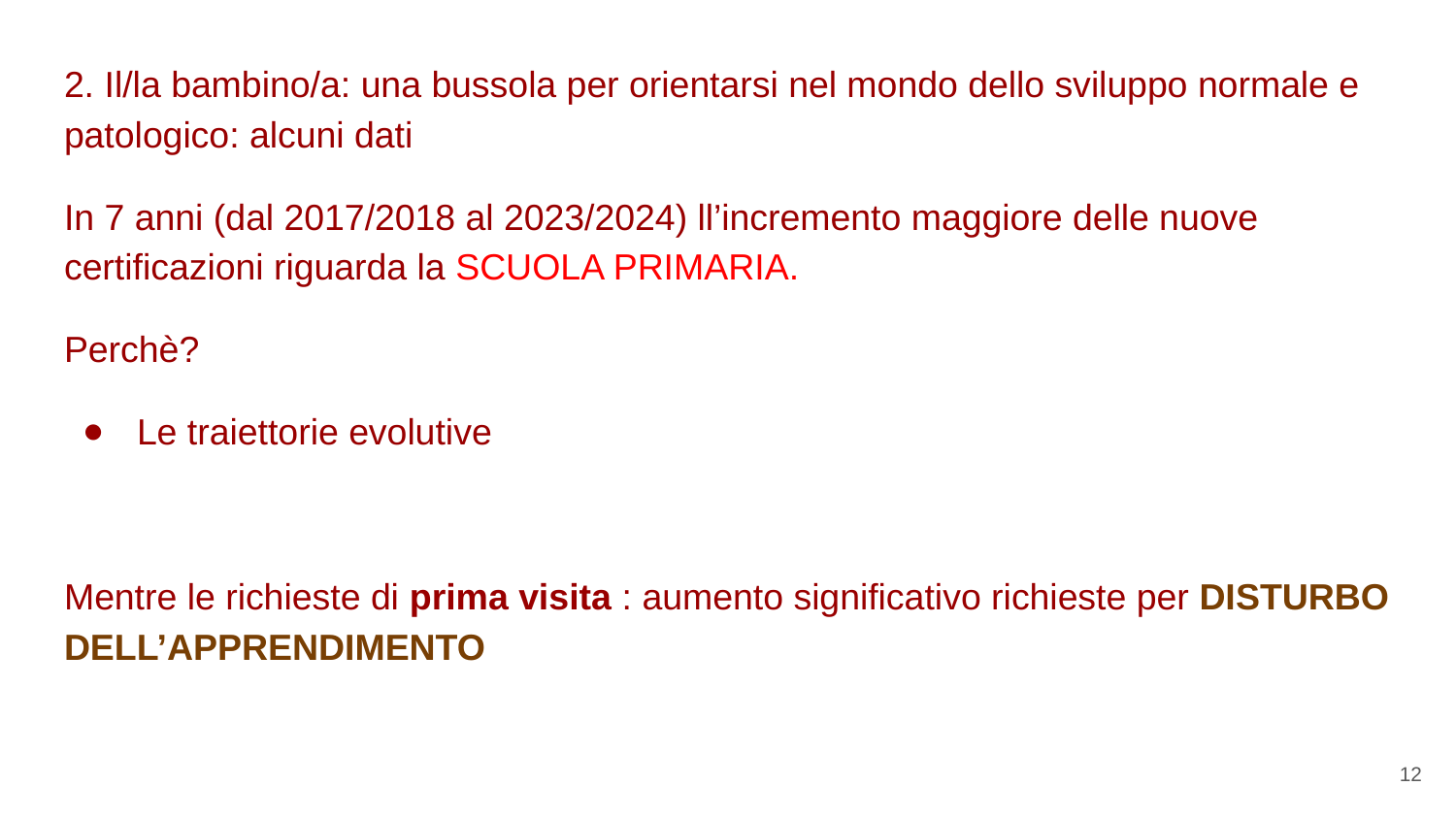

2. Il/la bambino/a: una bussola per orientarsi nel mondo dello sviluppo normale e patologico: alcuni dati
In 7 anni (dal 2017/2018 al 2023/2024) ll’incremento maggiore delle nuove certificazioni riguarda la SCUOLA PRIMARIA.
Perchè?
Le traiettorie evolutive

Mentre le richieste di prima visita : aumento significativo richieste per DISTURBO DELL’APPRENDIMENTO

12